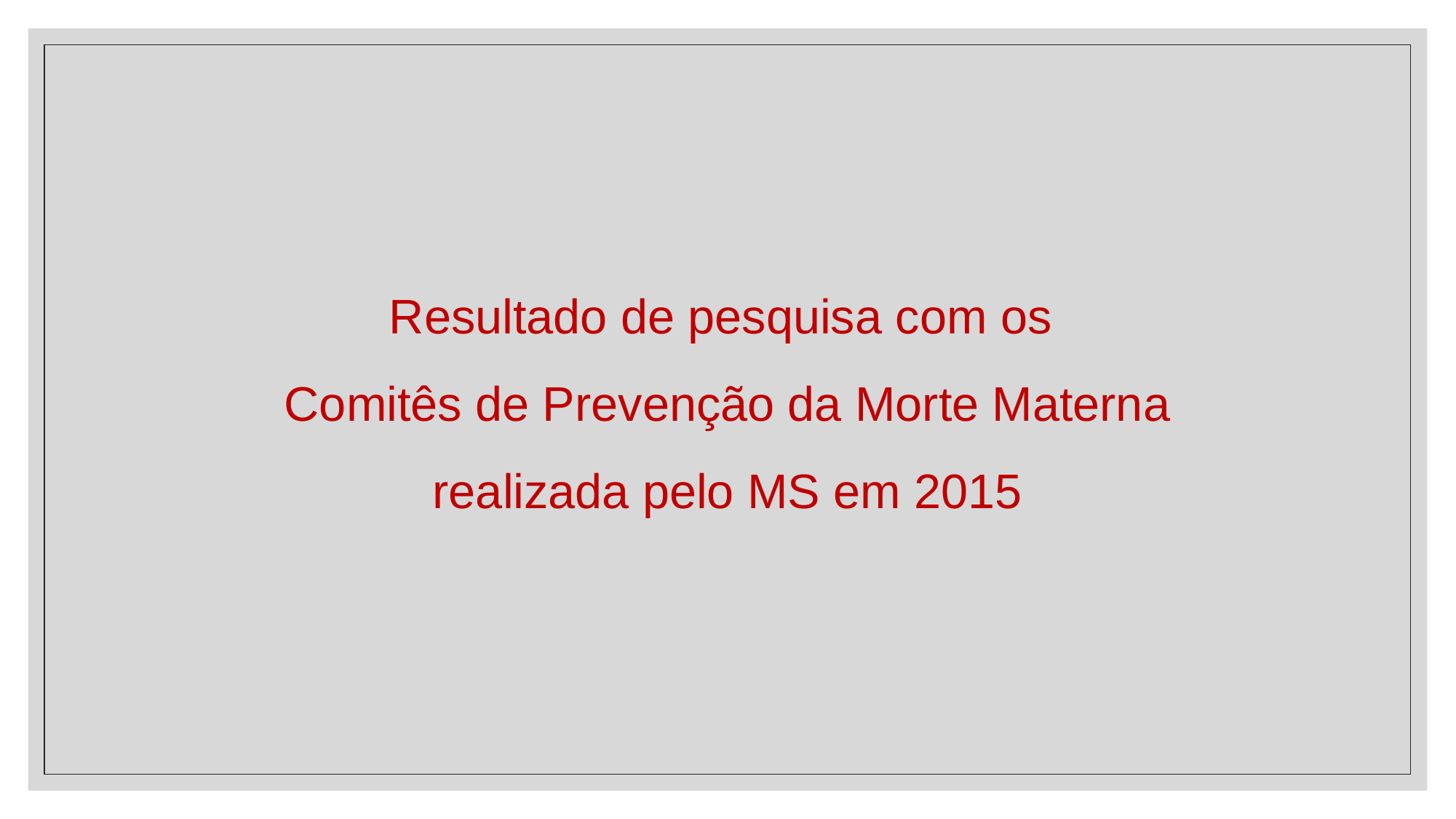

Resultado de pesquisa com os
Comitês de Prevenção da Morte Materna
realizada pelo MS em 2015